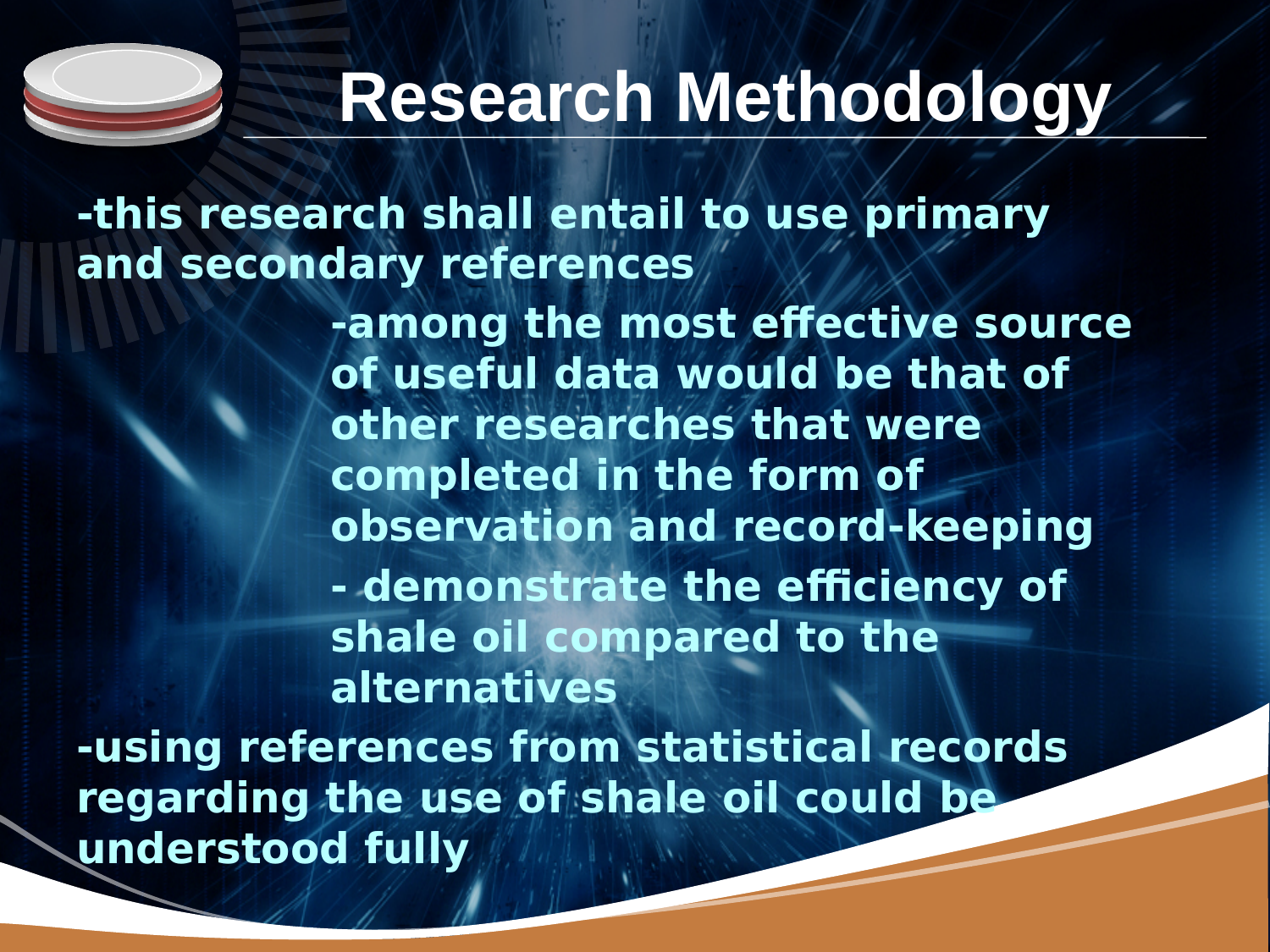

# Research Methodology

-this research shall entail to use primary and secondary references
		-among the most effective source 		of useful data would be that of 			other researches that were 			completed in the form of 				observation and record-keeping
		- demonstrate the efficiency of 			shale oil compared to the 				alternatives
-using references from statistical records regarding the use of shale oil could be understood fully